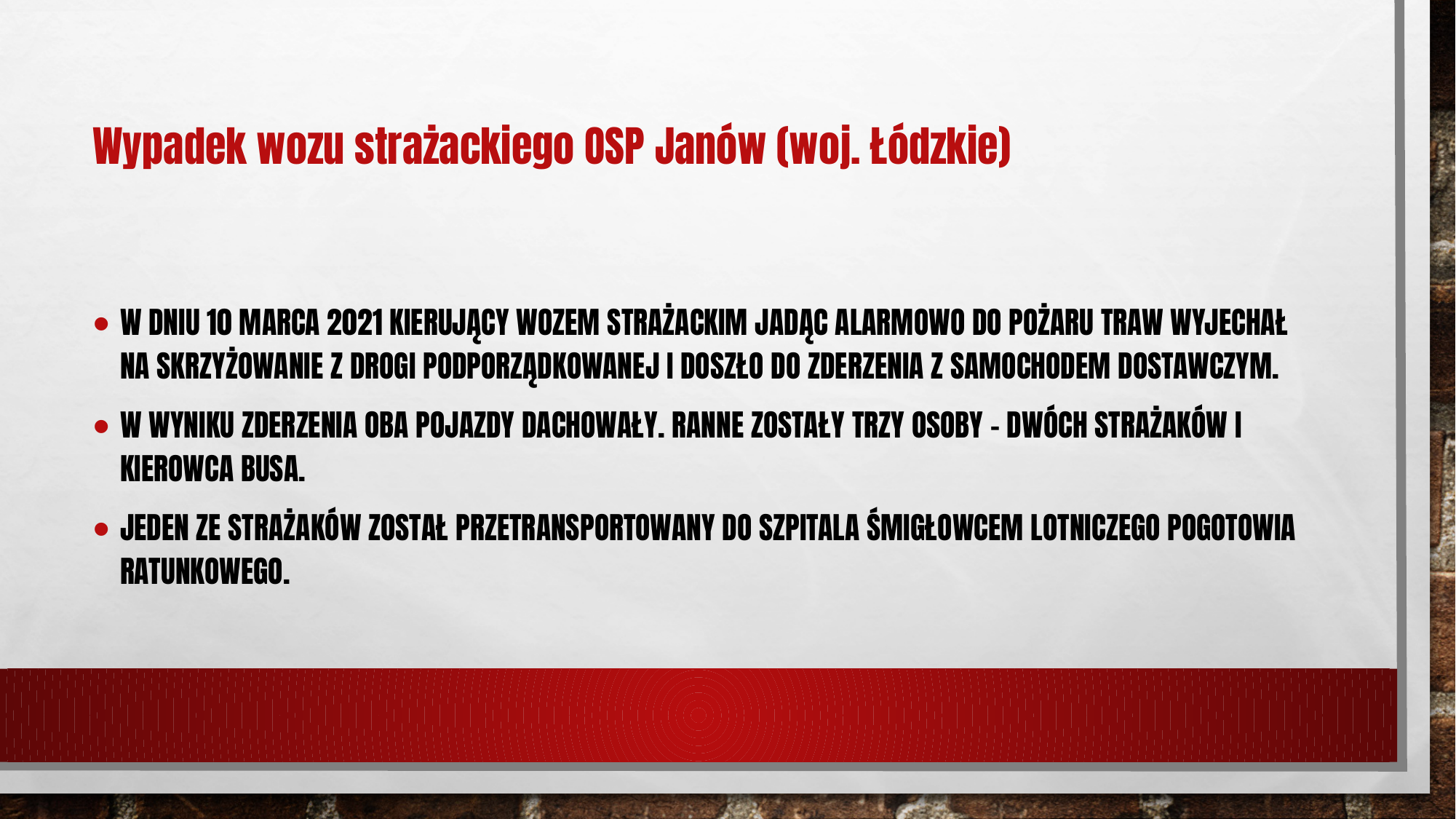

# Wypadek wozu strażackiego OSP Janów (woj. Łódzkie)
W dniu 10 marca 2021 kierujący wozem strażackim jadąc alarmowo do pożaru Traw wyjechał na skrzyżowanie z drogi podporządkowanej i doszło do zderzenia z samochodem dostawczym.
W wyniku zderzenia oba pojazdy dachowały. Ranne zostały trzy osoby – dwóch strażaków i kierowca busa.
Jeden ze strażaków został przetransportowany do szpitala śmigłowcem Lotniczego Pogotowia Ratunkowego.